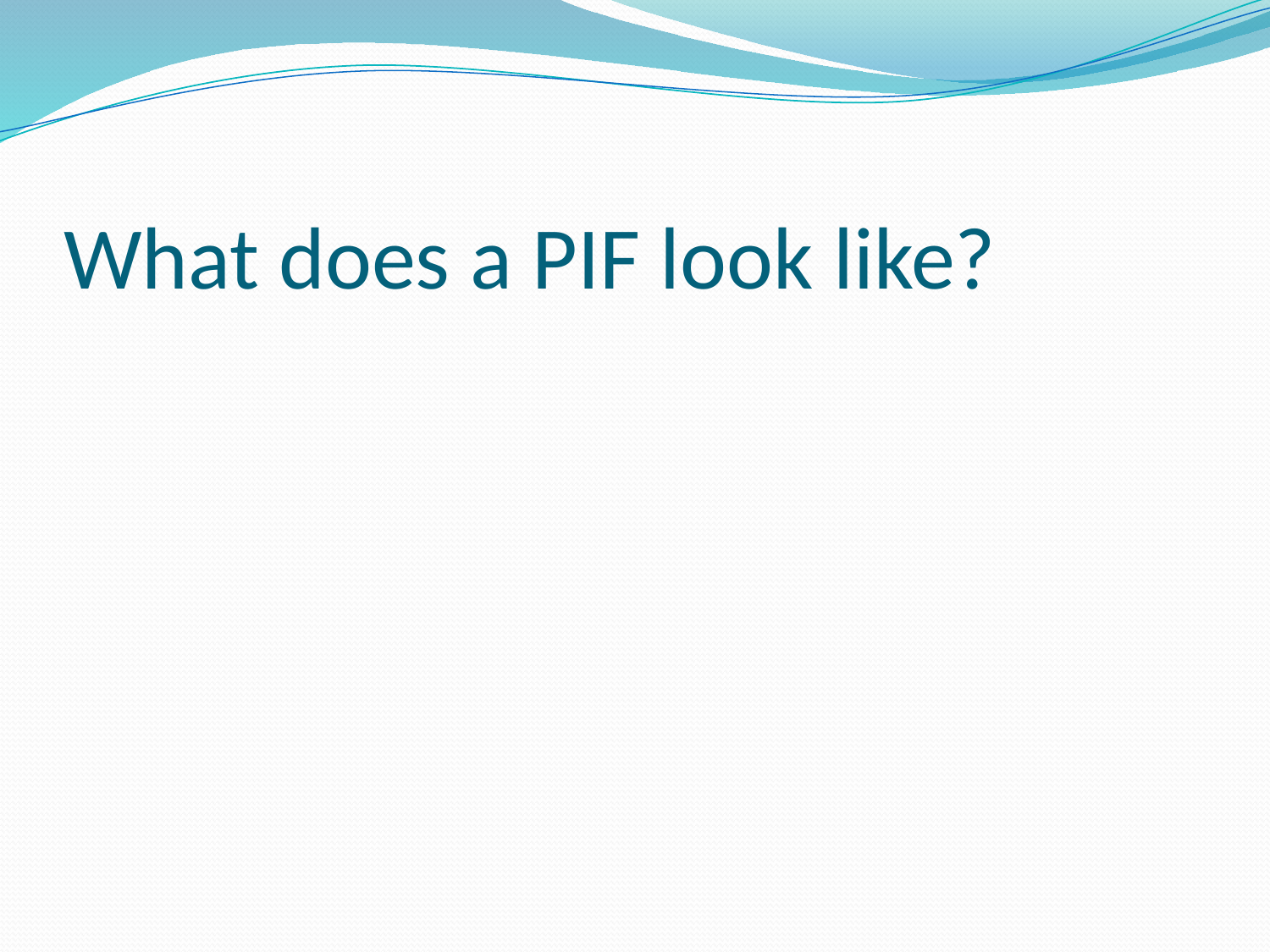

# What does a PIF look like?